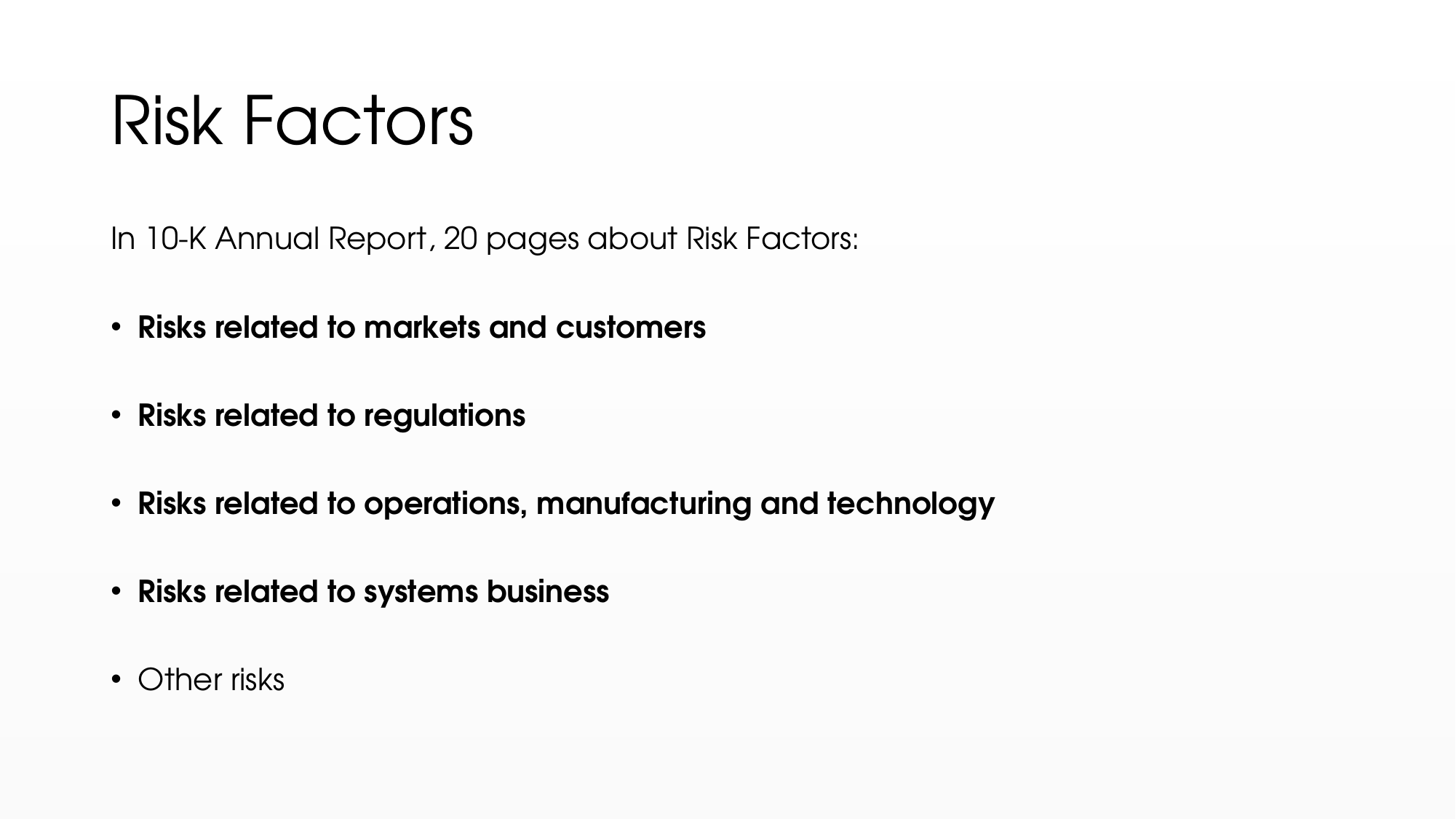

# Risk Factors
In 10-K Annual Report, 20 pages about Risk Factors:
Risks related to markets and customers
Risks related to regulations
Risks related to operations, manufacturing and technology
Risks related to systems business
Other risks